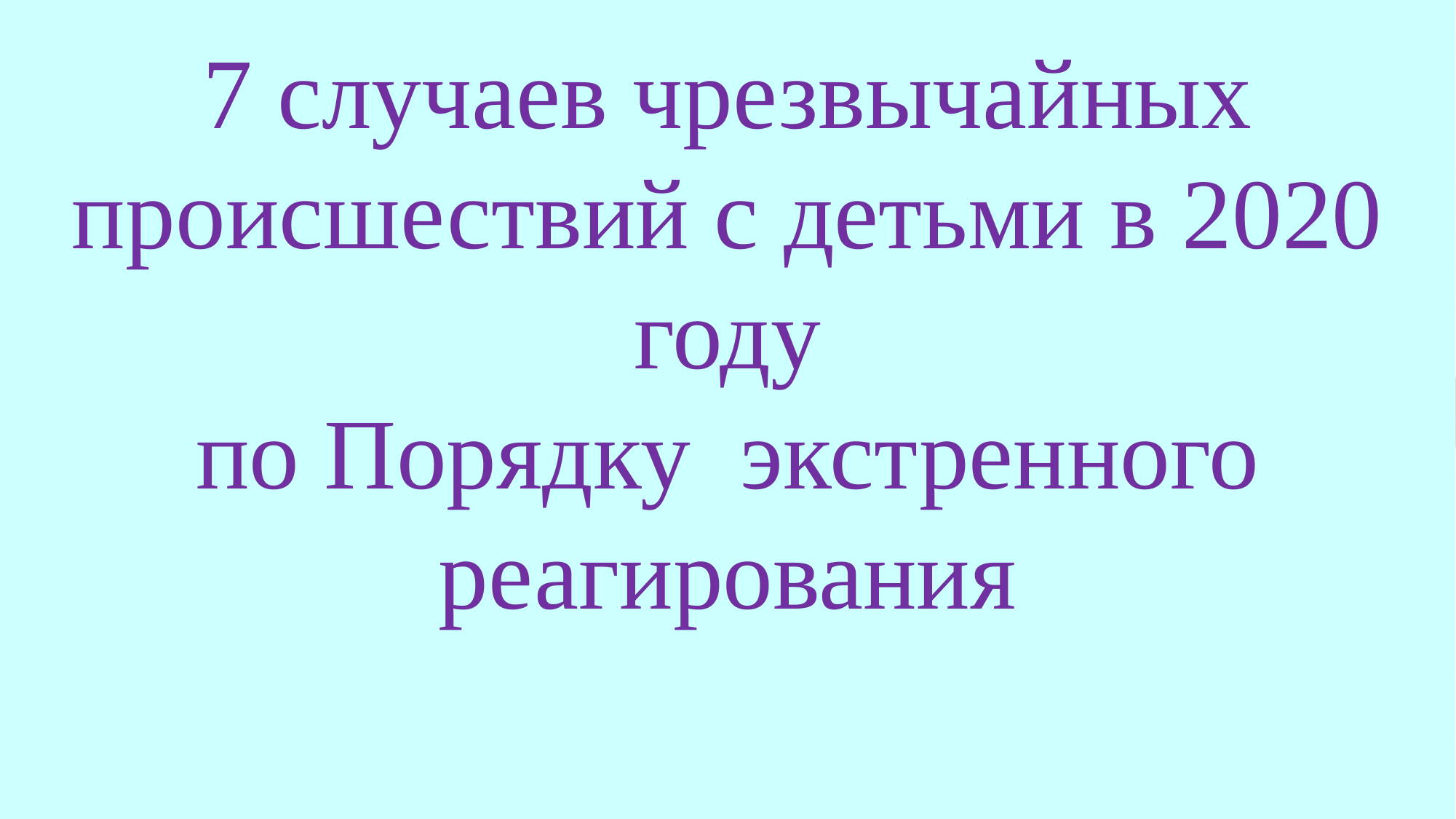

# 7 случаев чрезвычайных происшествий с детьми в 2020 году
по Порядку  экстренного реагирования